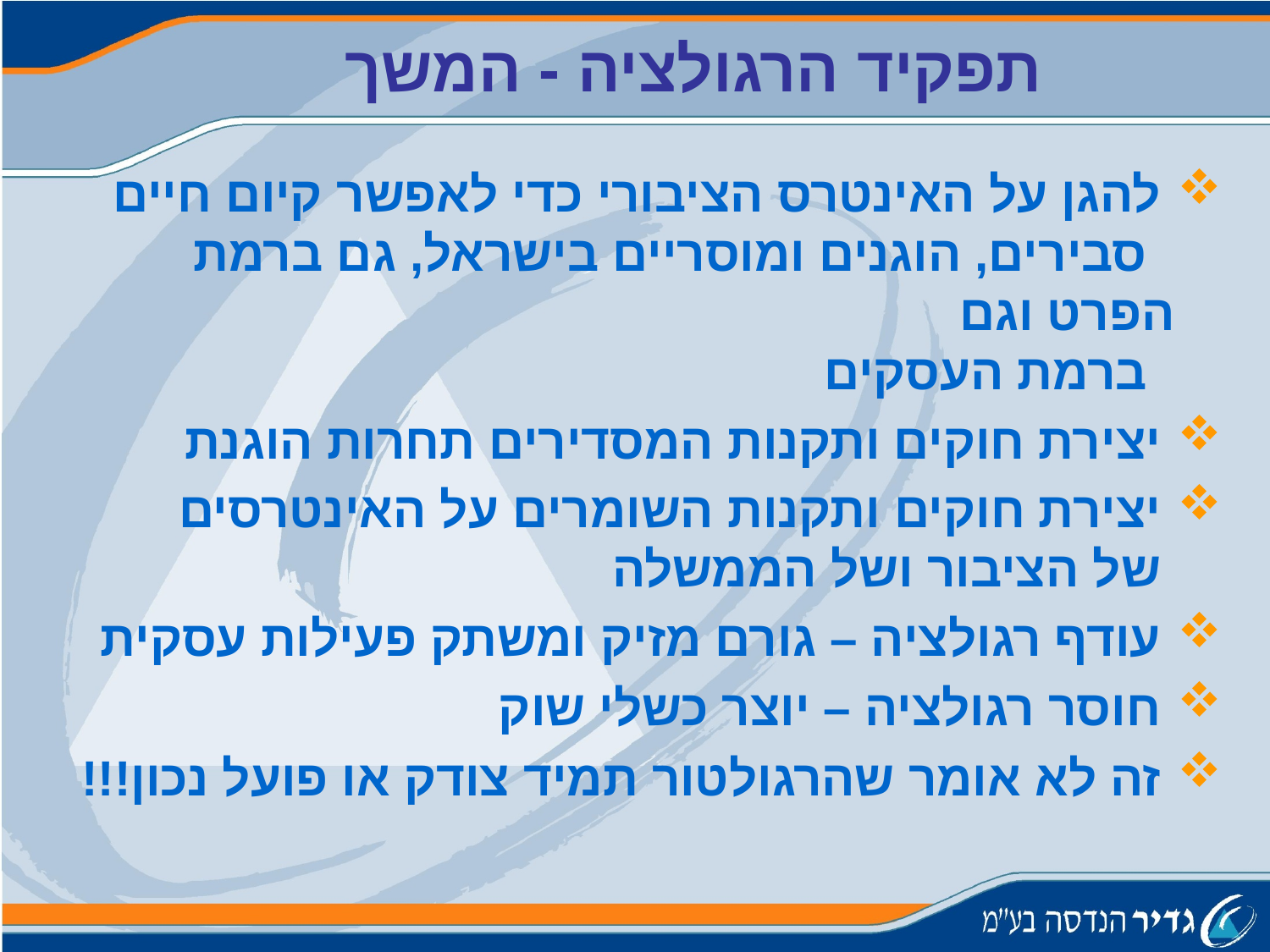

תפקיד הרגולציה - המשך
 להגן על האינטרס הציבורי כדי לאפשר קיום חיים
  סבירים, הוגנים ומוסריים בישראל, גם ברמת הפרט וגם
  ברמת העסקים
 יצירת חוקים ותקנות המסדירים תחרות הוגנת
 יצירת חוקים ותקנות השומרים על האינטרסים
 של הציבור ושל הממשלה
 עודף רגולציה – גורם מזיק ומשתק פעילות עסקית
 חוסר רגולציה – יוצר כשלי שוק
 זה לא אומר שהרגולטור תמיד צודק או פועל נכון!!!